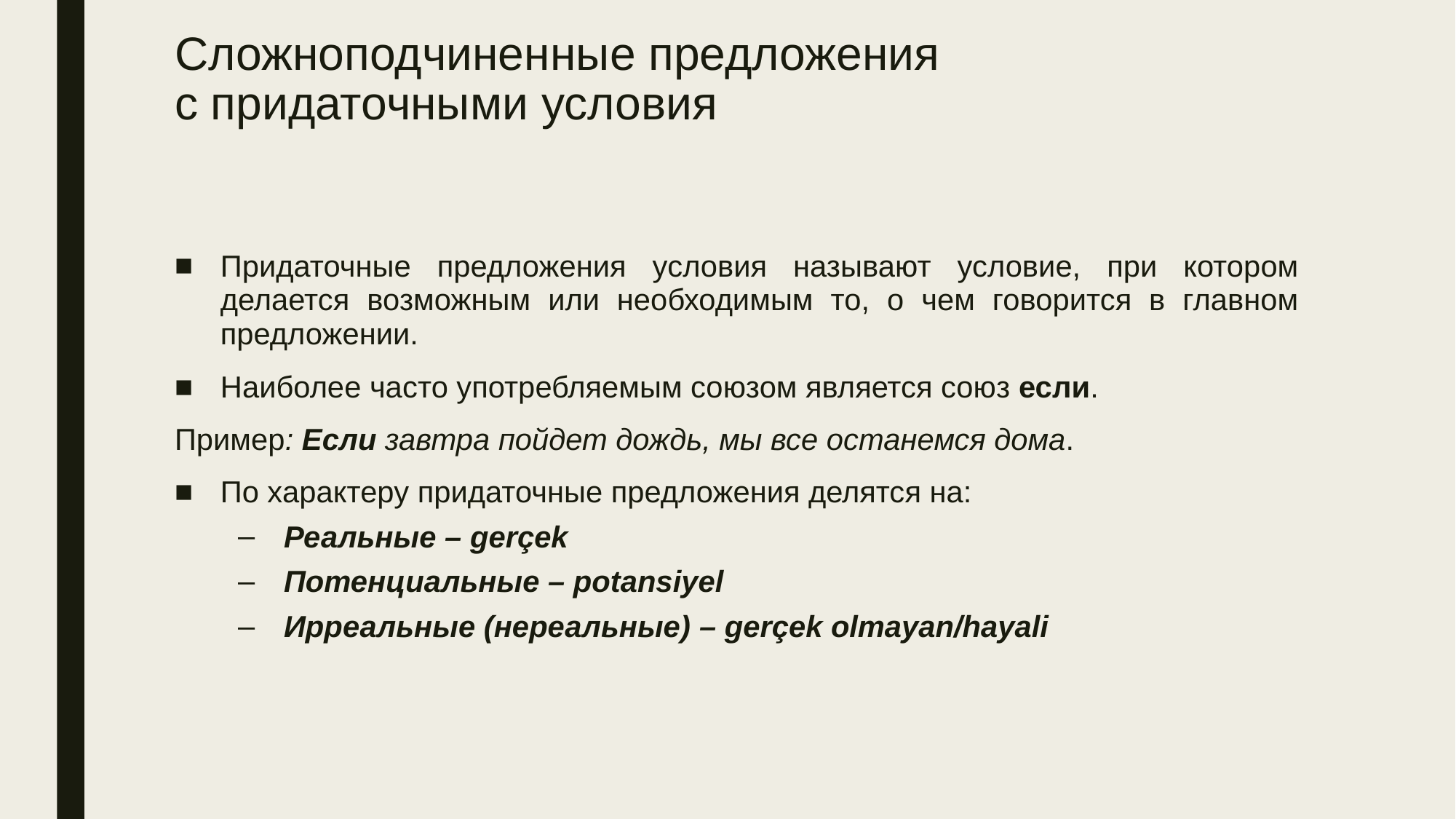

# Сложноподчиненные предложения с придаточными условия
Придаточные предложения условия называют условие, при котором делается возможным или необходимым то, о чем говорится в главном предложении.
Наиболее часто употребляемым союзом является союз если.
Пример: Если завтра пойдет дождь, мы все останемся дома.
По характеру придаточные предложения делятся на:
Реальные – gerçek
Потенциальные – potansiyel
Ирреальные (нереальные) – gerçek olmayan/hayali